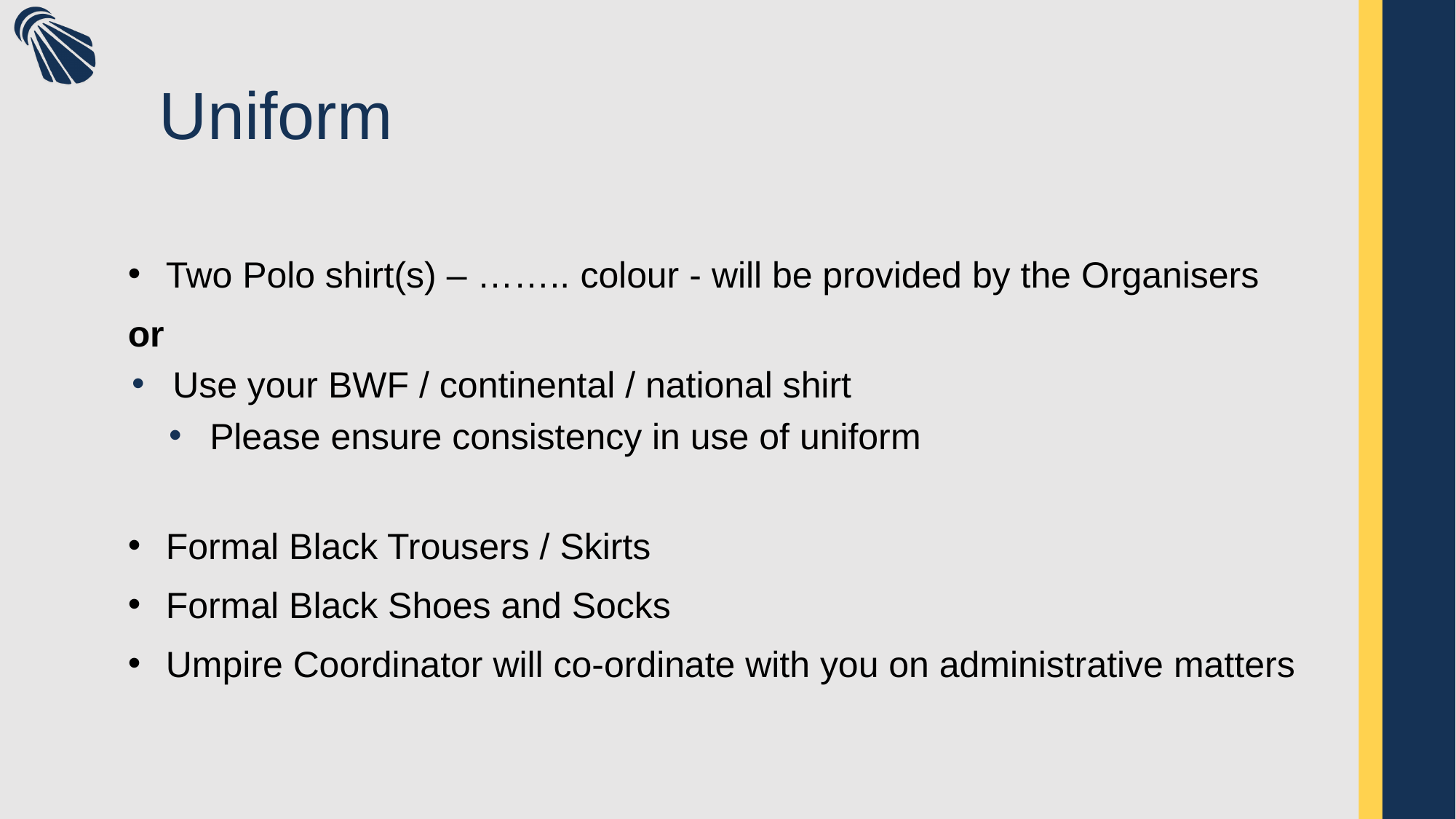

# Uniform

Two Polo shirt(s) – …….. colour - will be provided by the Organisers
or
Use your BWF / continental / national shirt
Please ensure consistency in use of uniform

Formal Black Trousers / Skirts
Formal Black Shoes and Socks
Umpire Coordinator will co-ordinate with you on administrative matters